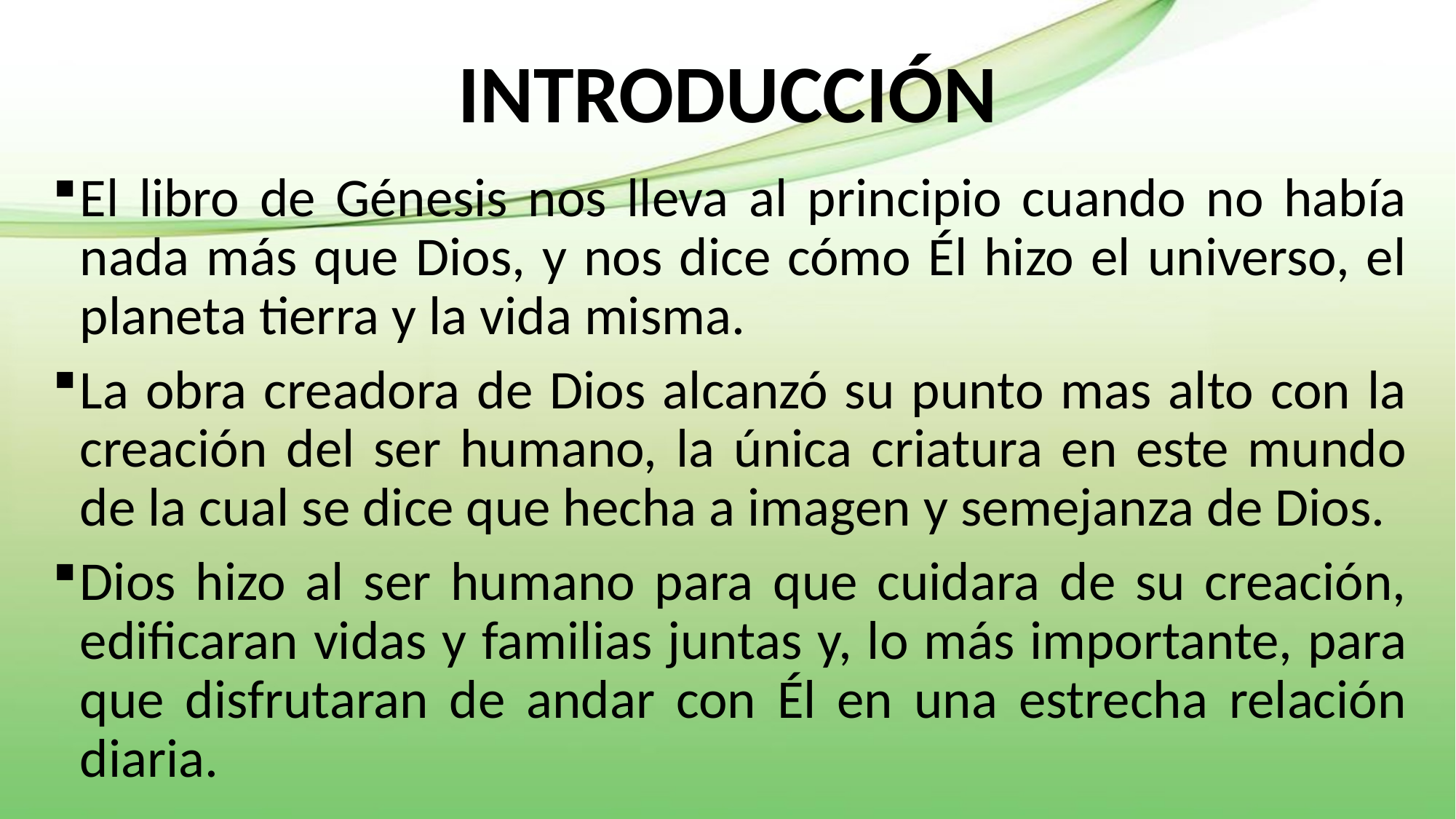

# INTRODUCCIÓN
El libro de Génesis nos lleva al principio cuando no había nada más que Dios, y nos dice cómo Él hizo el universo, el planeta tierra y la vida misma.
La obra creadora de Dios alcanzó su punto mas alto con la creación del ser humano, la única criatura en este mundo de la cual se dice que hecha a imagen y semejanza de Dios.
Dios hizo al ser humano para que cuidara de su creación, edificaran vidas y familias juntas y, lo más importante, para que disfrutaran de andar con Él en una estrecha relación diaria.